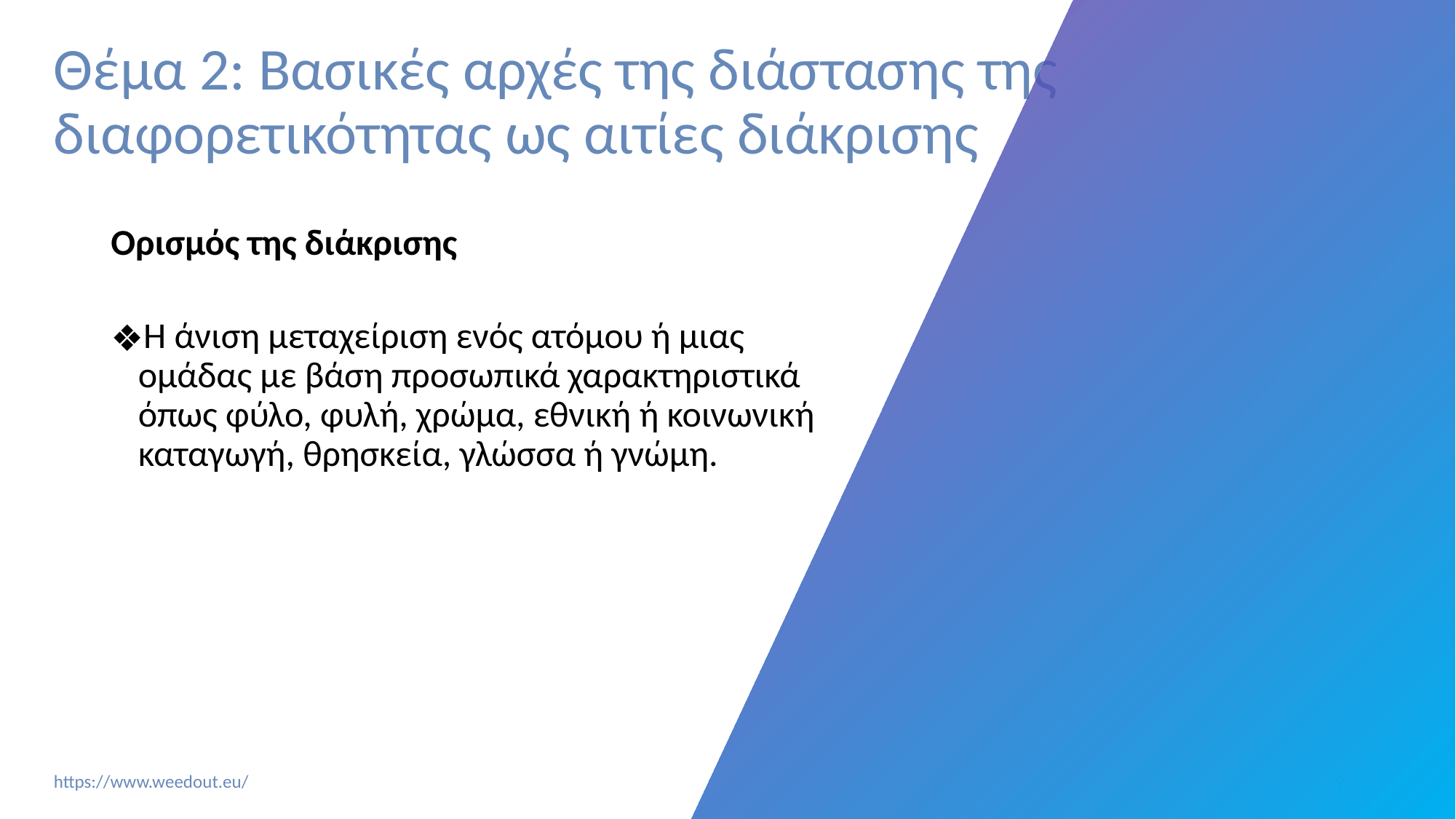

# Θέμα 2: Βασικές αρχές της διάστασης της διαφορετικότητας ως αιτίες διάκρισης
Ορισμός της διάκρισης

Η άνιση μεταχείριση ενός ατόμου ή μιας ομάδας με βάση προσωπικά χαρακτηριστικά όπως φύλο, φυλή, χρώμα, εθνική ή κοινωνική καταγωγή, θρησκεία, γλώσσα ή γνώμη.
9
https://www.weedout.eu/